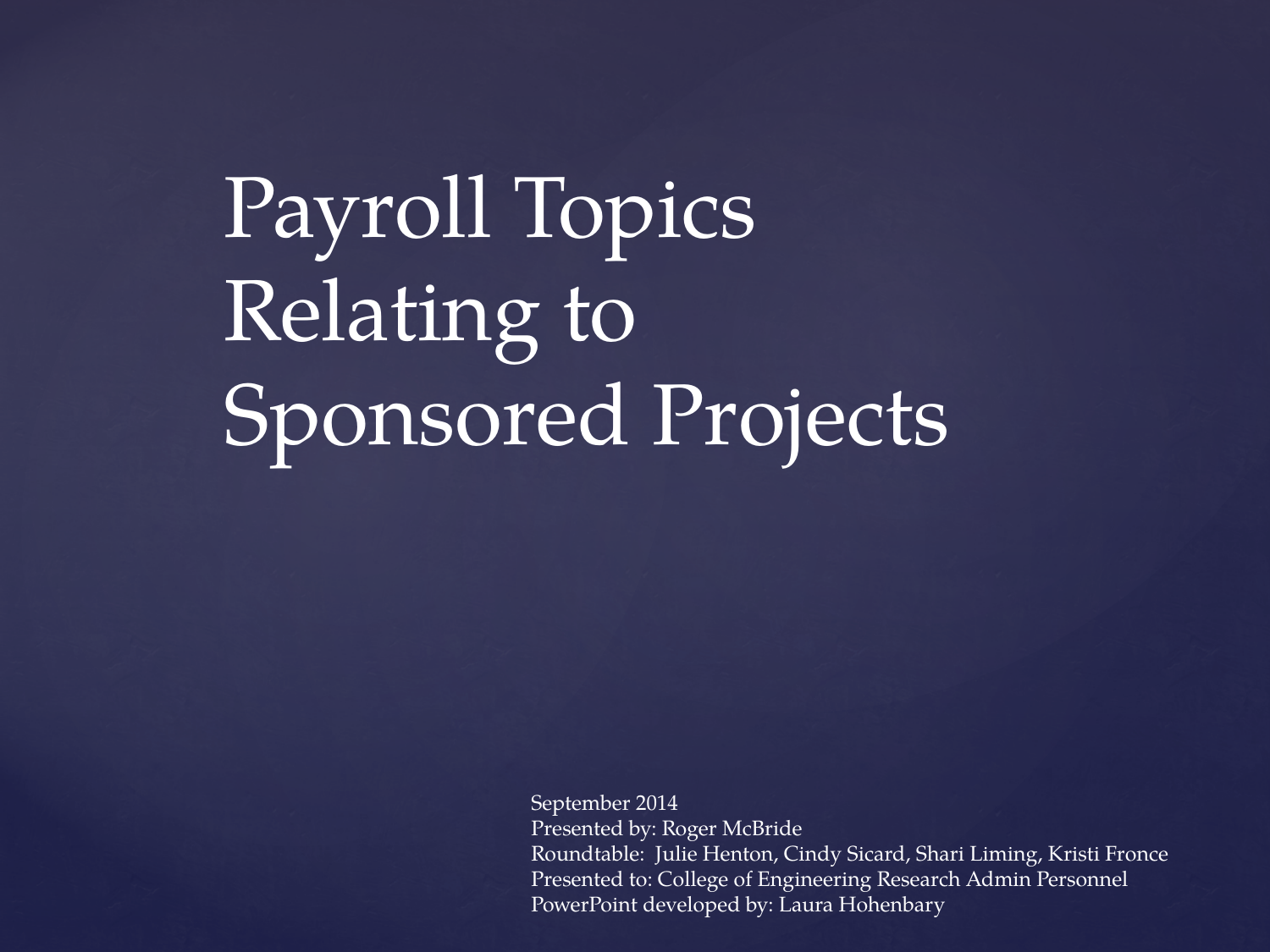

Payroll Topics Relating to Sponsored Projects
September 2014
Presented by: Roger McBride
Roundtable:  Julie Henton, Cindy Sicard, Shari Liming, Kristi Fronce
Presented to: College of Engineering Research Admin Personnel
PowerPoint developed by: Laura Hohenbary